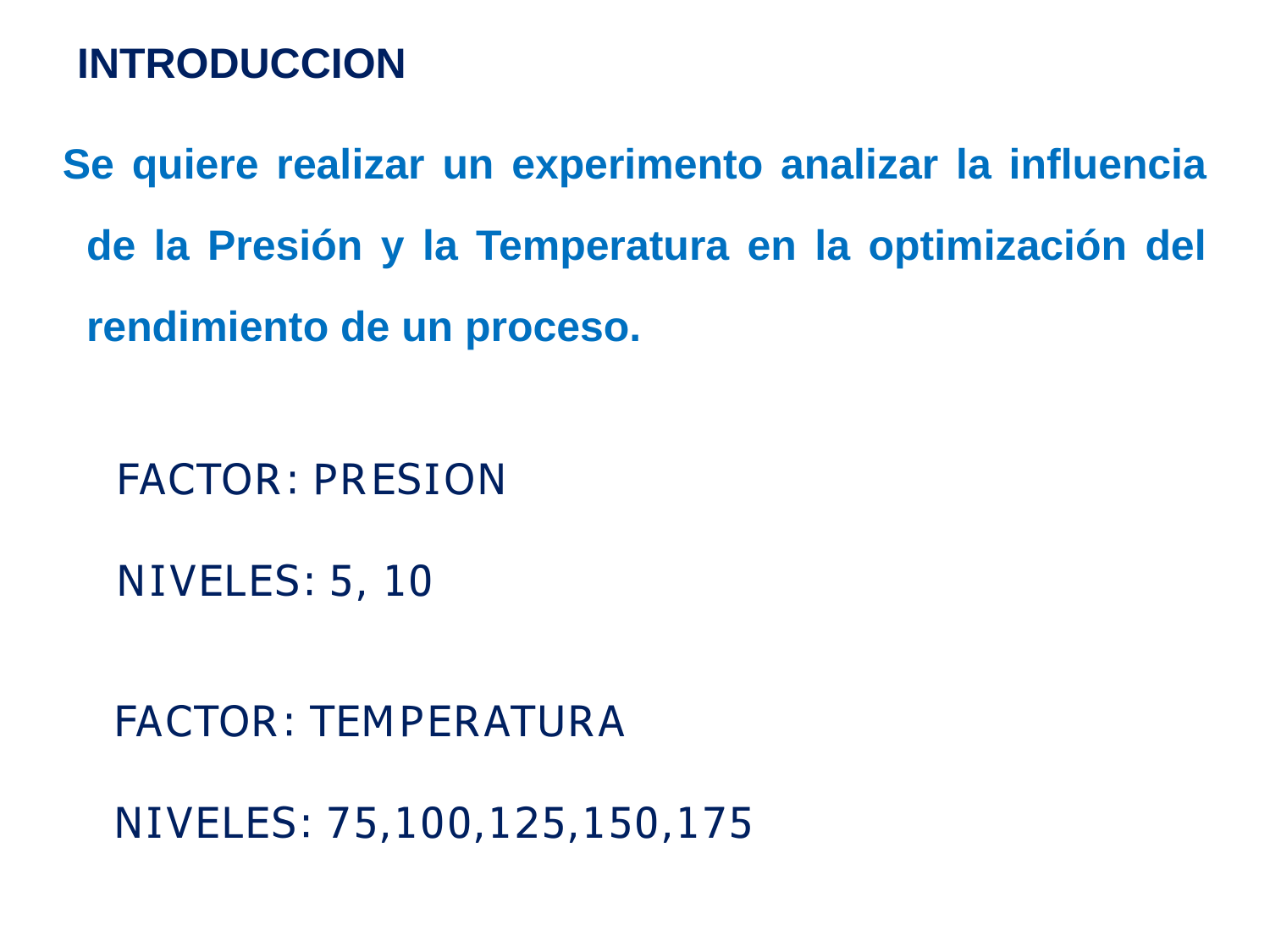

# INTRODUCCION
Se quiere realizar un experimento analizar la influencia de la Presión y la Temperatura en la optimización del rendimiento de un proceso.
FACTOR: PRESION

NIVELES: 5, 10
FACTOR: TEMPERATURA

NIVELES: 75,100,125,150,175